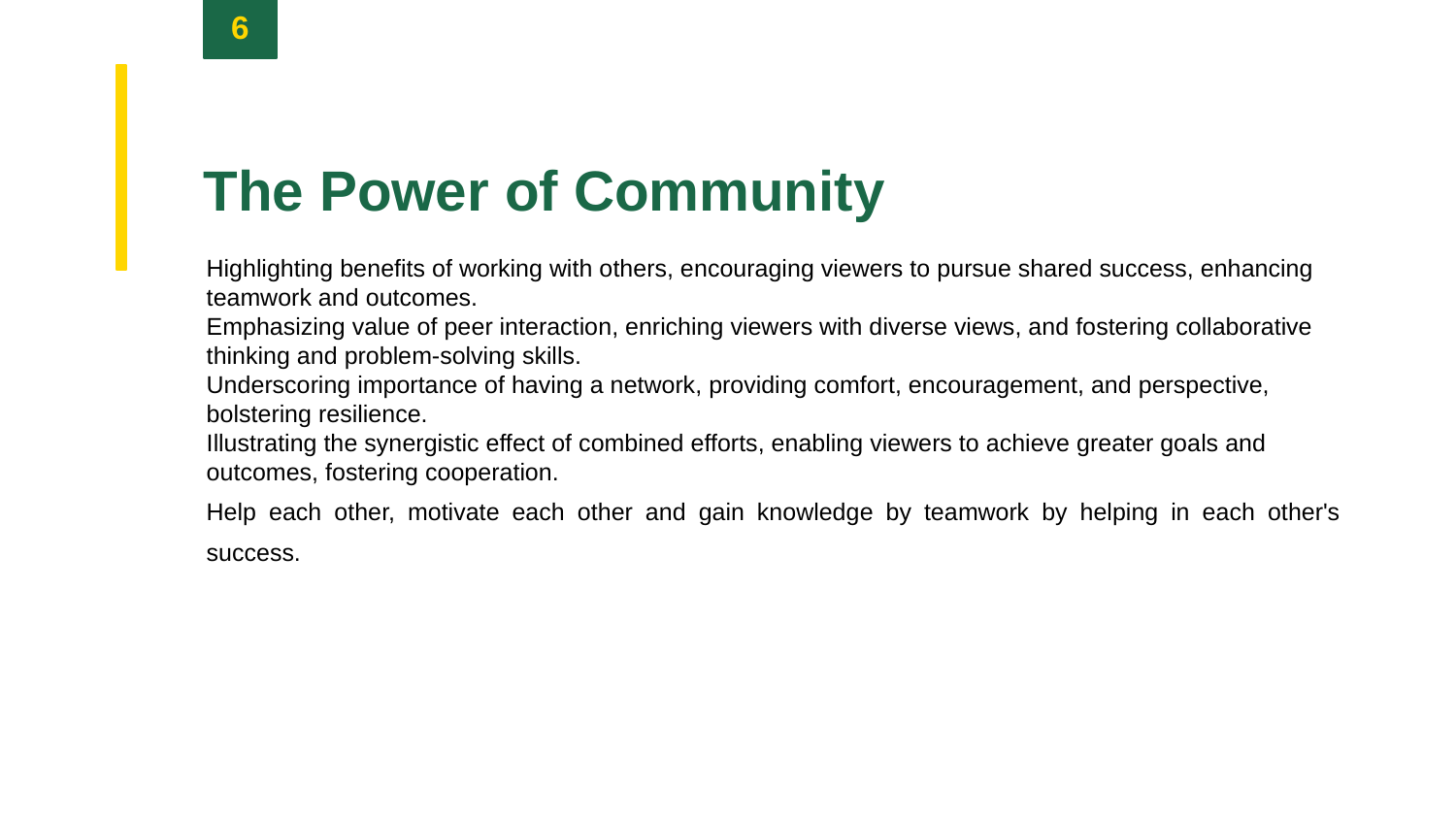

6

The Power of Community
Highlighting benefits of working with others, encouraging viewers to pursue shared success, enhancing teamwork and outcomes.
Emphasizing value of peer interaction, enriching viewers with diverse views, and fostering collaborative thinking and problem-solving skills.
Underscoring importance of having a network, providing comfort, encouragement, and perspective, bolstering resilience.
Illustrating the synergistic effect of combined efforts, enabling viewers to achieve greater goals and outcomes, fostering cooperation.
Help each other, motivate each other and gain knowledge by teamwork by helping in each other's success.